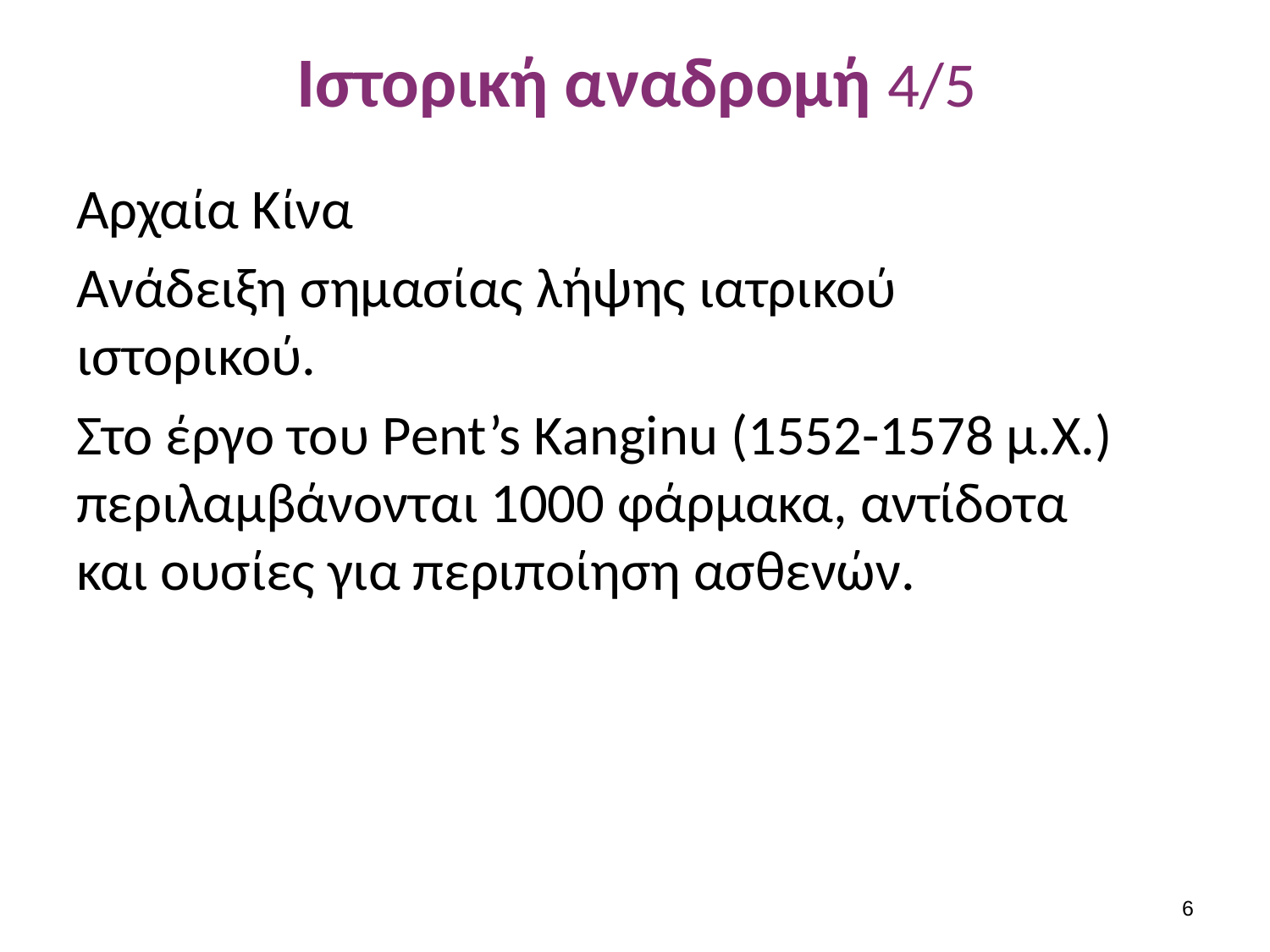

# Ιστορική αναδρομή 4/5
Αρχαία Κίνα
Ανάδειξη σημασίας λήψης ιατρικού ιστορικού.
Στο έργο του Pent’s Kanginu (1552-1578 μ.Χ.) περιλαμβάνονται 1000 φάρμακα, αντίδοτα και ουσίες για περιποίηση ασθενών.
6